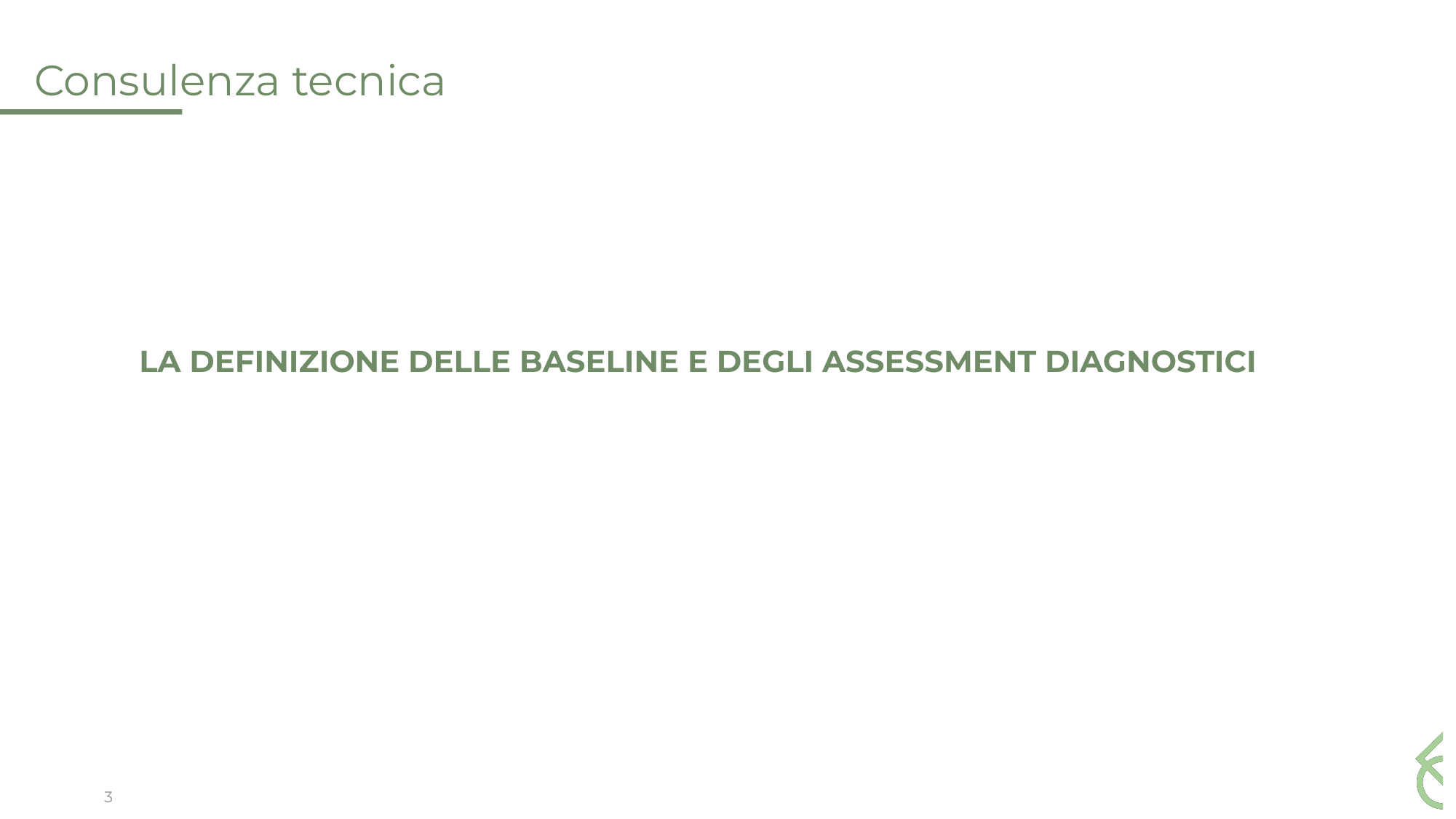

# Consulenza tecnica

LA DEFINIZIONE DELLE BASELINE E DEGLI ASSESSMENT DIAGNOSTICI